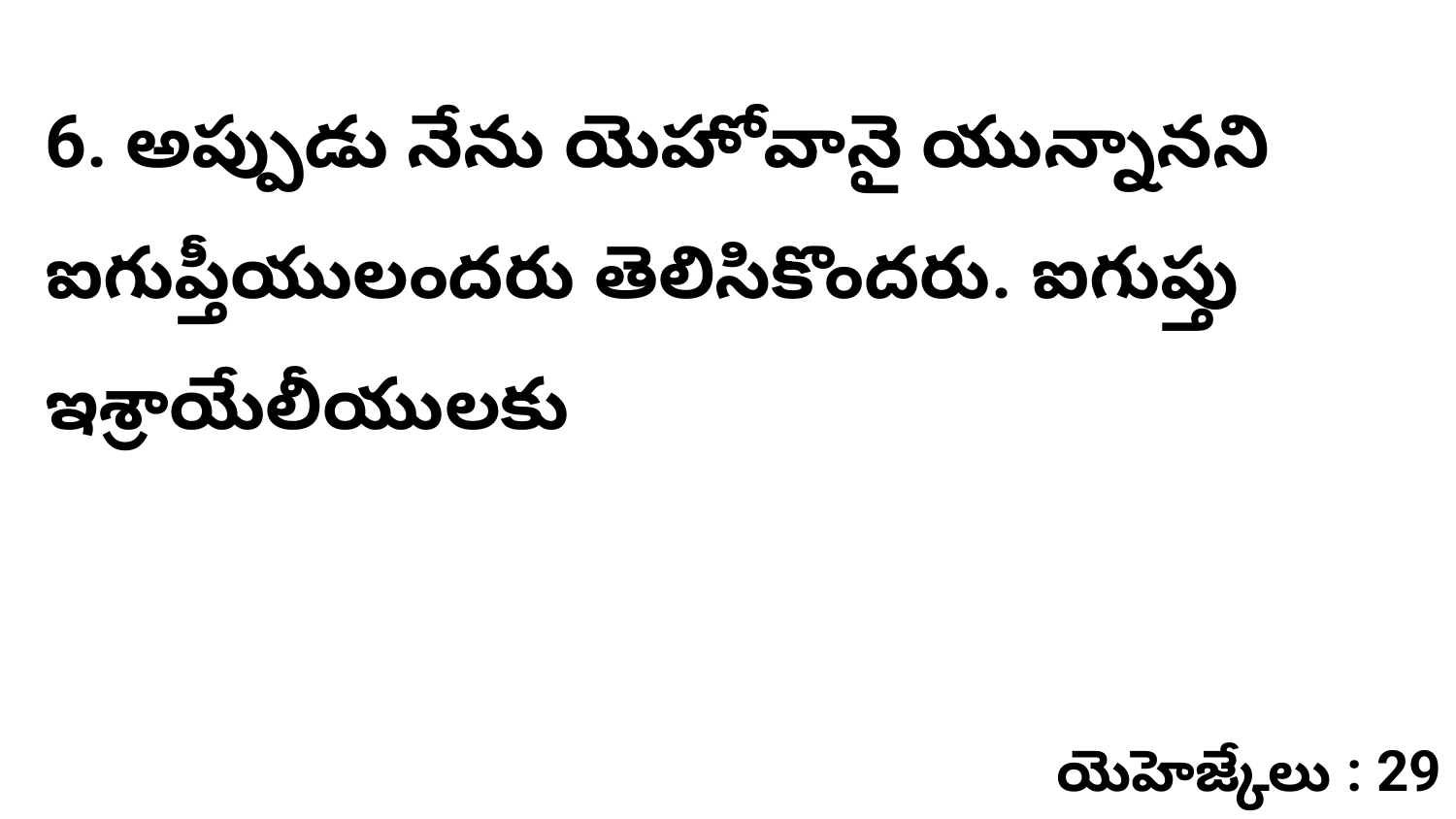

6. అప్పుడు నేను యెహోవానై యున్నానని ఐగుప్తీయులందరు తెలిసికొందరు. ఐగుప్తు ఇశ్రాయేలీయులకు
యెహెజ్కేలు : 29